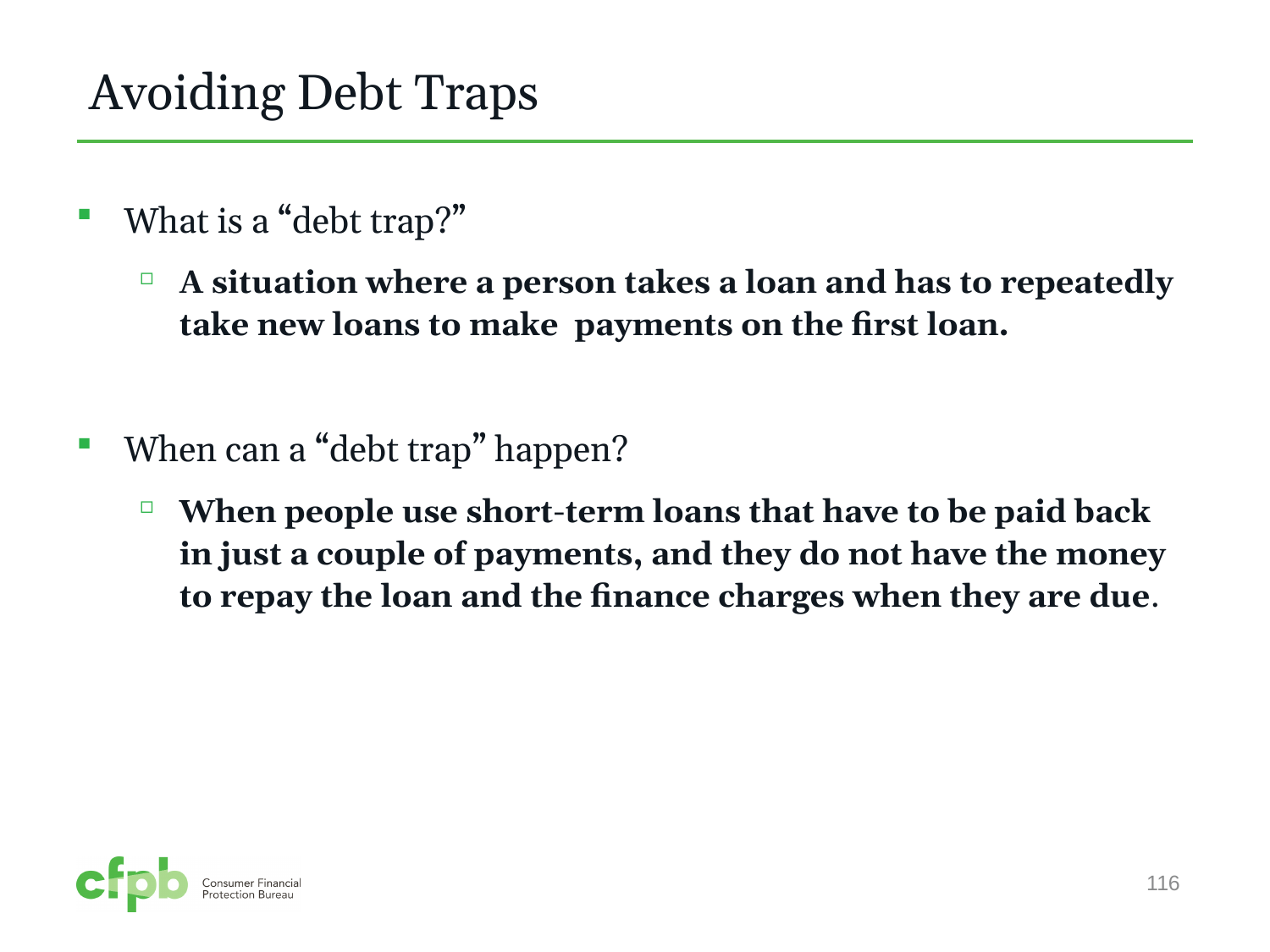

# Avoiding Debt Traps
What is a “debt trap?”
A situation where a person takes a loan and has to repeatedly take new loans to make  payments on the first loan.

When can a “debt trap” happen?
When people use short-term loans that have to be paid back in just a couple of payments, and they do not have the money to repay the loan and the finance charges when they are due.

116